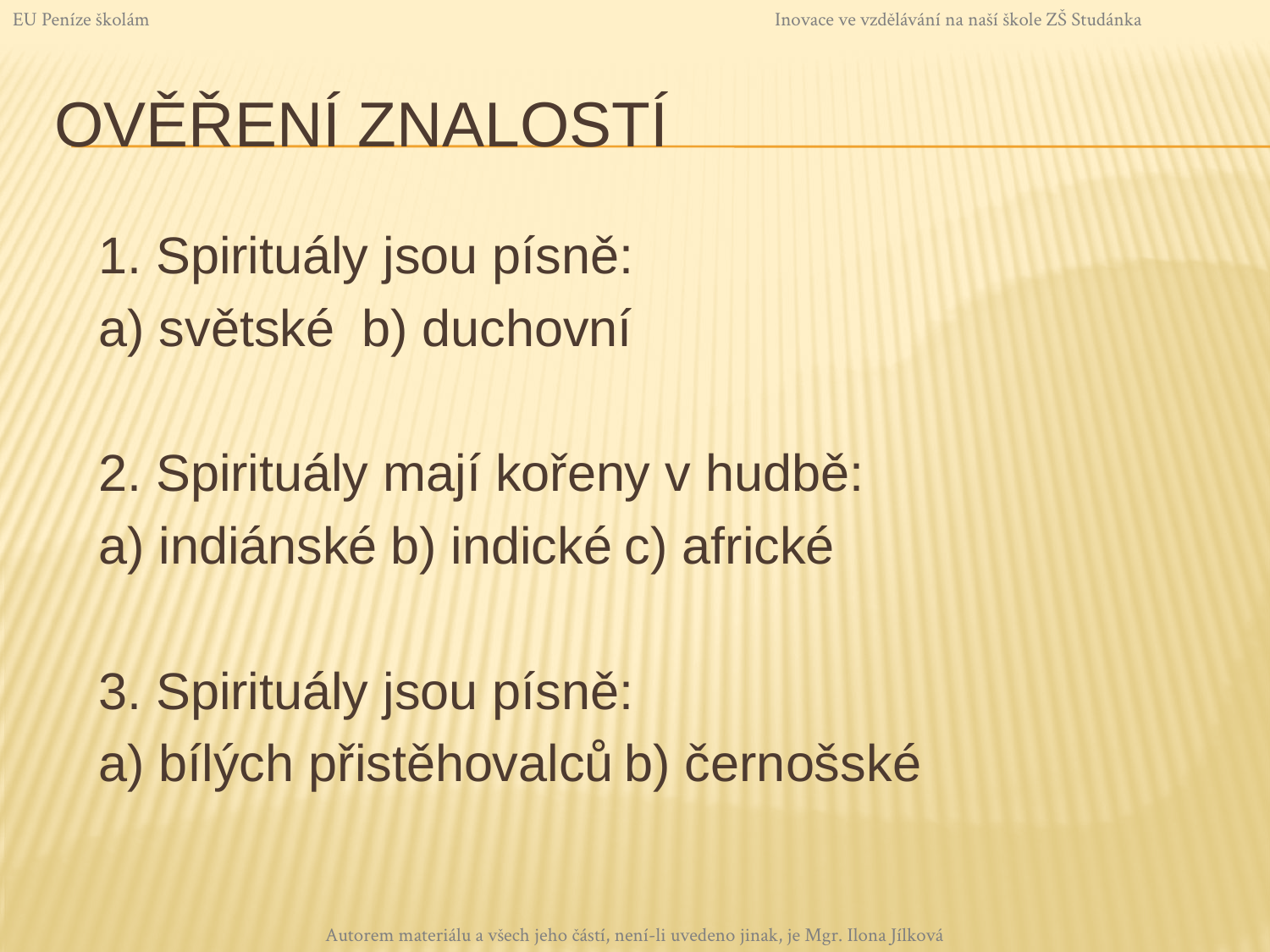

EU Peníze školám	                                                         			Inovace ve vzdělávání na naší škole ZŠ Studánka
# Ověření znalostí
	1. Spirituály jsou písně:
	a) světské		b) duchovní

	2. Spirituály mají kořeny v hudbě:
	a) indiánské	b) indické		c) africké

	3. Spirituály jsou písně:
	a) bílých přistěhovalců		b) černošské

Autorem materiálu a všech jeho částí, není-li uvedeno jinak, je Mgr. Ilona Jílková